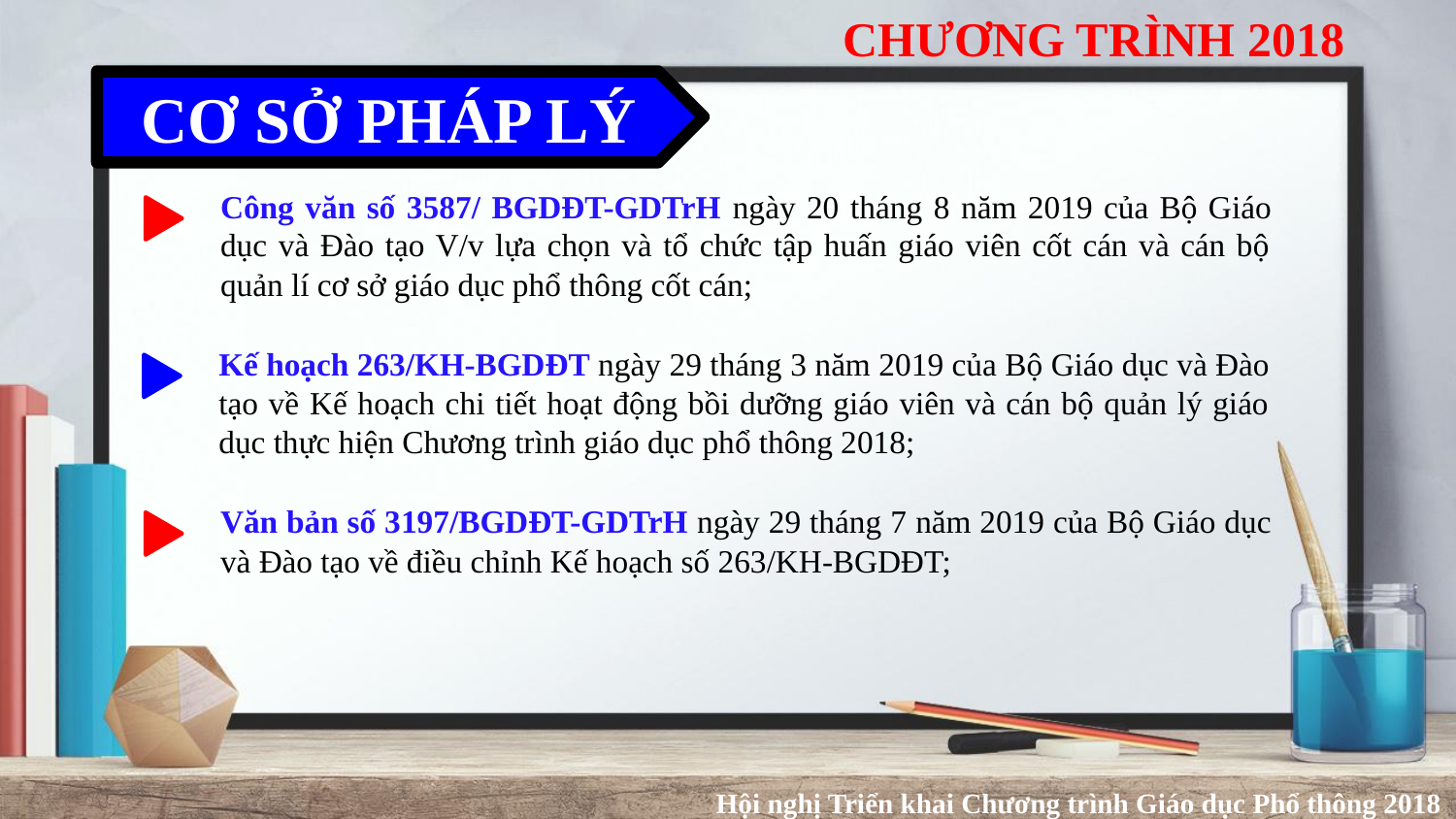

CHƯƠNG TRÌNH 2018
CƠ SỞ PHÁP LÝ
Công văn số 3587/ BGDĐT-GDTrH ngày 20 tháng 8 năm 2019 của Bộ Giáo dục và Đào tạo V/v lựa chọn và tổ chức tập huấn giáo viên cốt cán và cán bộ quản lí cơ sở giáo dục phổ thông cốt cán;

Kế hoạch 263/KH-BGDĐT ngày 29 tháng 3 năm 2019 của Bộ Giáo dục và Đào tạo về Kế hoạch chi tiết hoạt động bồi dưỡng giáo viên và cán bộ quản lý giáo dục thực hiện Chương trình giáo dục phổ thông 2018;

Văn bản số 3197/BGDĐT-GDTrH ngày 29 tháng 7 năm 2019 của Bộ Giáo dục và Đào tạo về điều chỉnh Kế hoạch số 263/KH-BGDĐT;

Hội nghị Triển khai Chương trình Giáo dục Phổ thông 2018